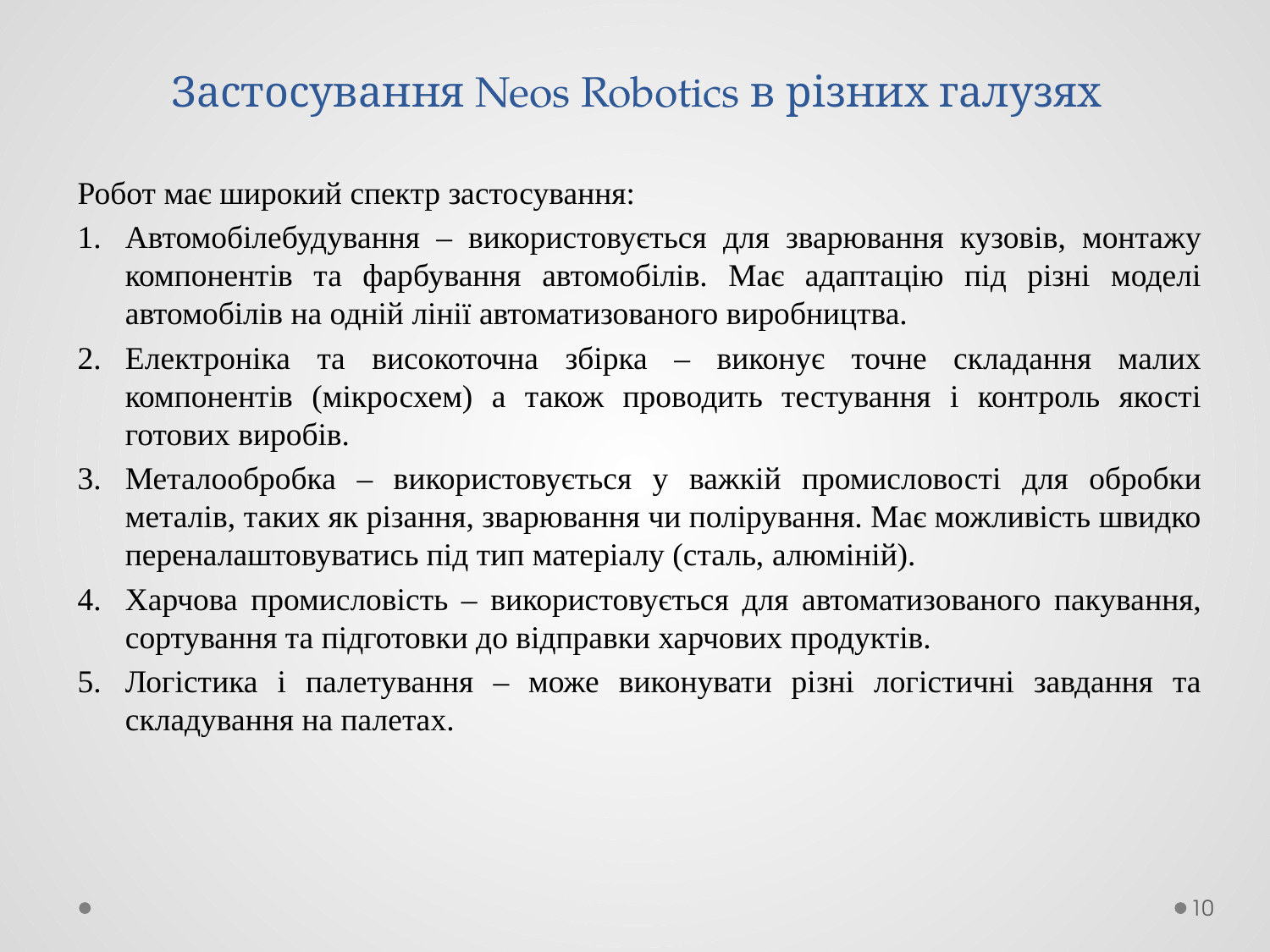

# Застосування Neos Robotics в різних галузях
Робот має широкий спектр застосування:
Автомобілебудування – використовується для зварювання кузовів, монтажу компонентів та фарбування автомобілів. Має адаптацію під різні моделі автомобілів на одній лінії автоматизованого виробництва.
Електроніка та високоточна збірка – виконує точне складання малих компонентів (мікросхем) а також проводить тестування і контроль якості готових виробів.
Металообробка – використовується у важкій промисловості для обробки металів, таких як різання, зварювання чи полірування. Має можливість швидко переналаштовуватись під тип матеріалу (сталь, алюміній).
Харчова промисловість – використовується для автоматизованого пакування, сортування та підготовки до відправки харчових продуктів.
Логістика і палетування – може виконувати різні логістичні завдання та складування на палетах.

10